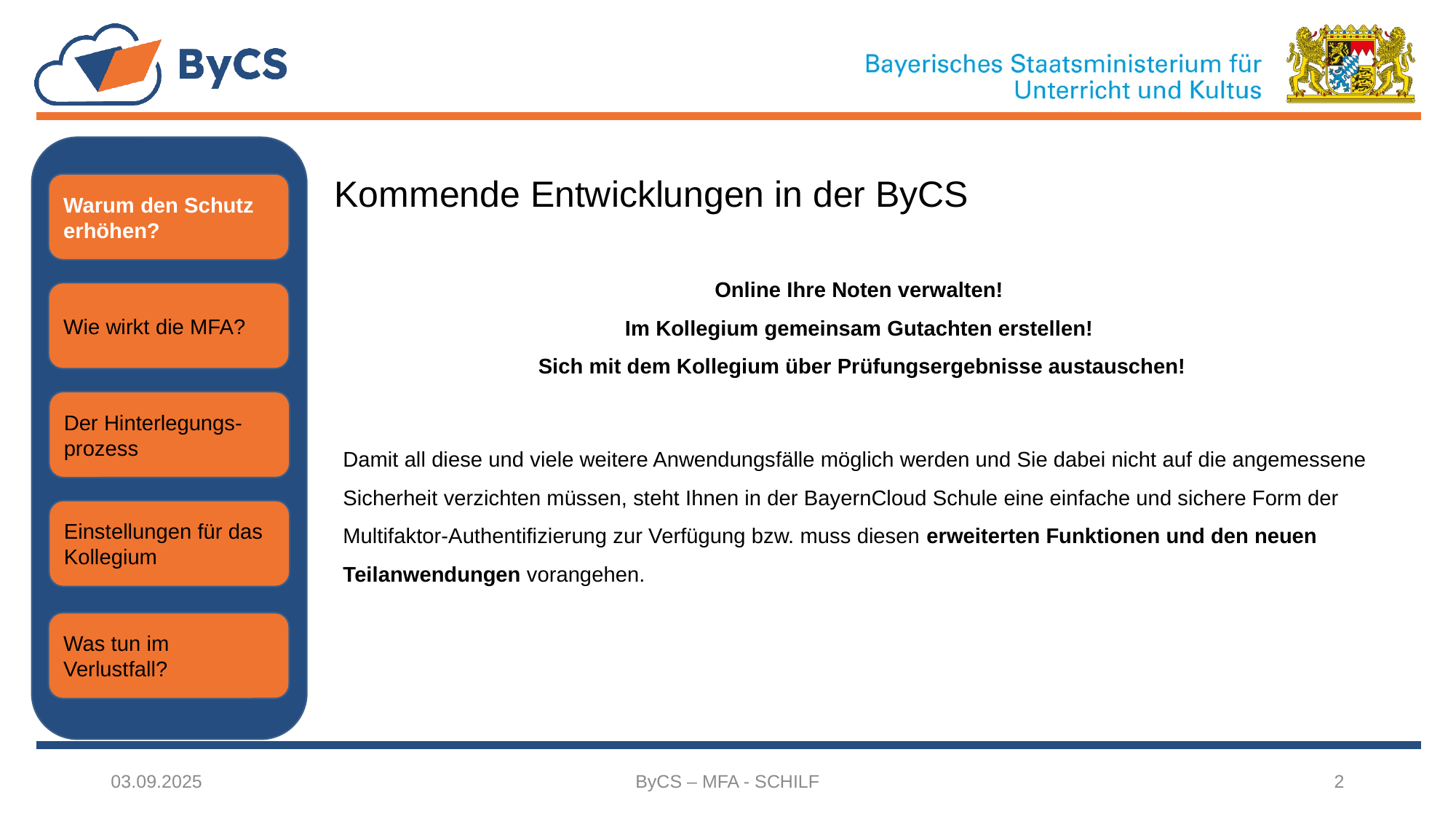

Kommende Entwicklungen in der ByCS

Warum den Schutz erhöhen?
Der Hinterlegungs-prozess
Wie wirkt die MFA?
Einstellungen für das Kollegium
Was tun im Verlustfall?
Online Ihre Noten verwalten!
Im Kollegium gemeinsam Gutachten erstellen!
Sich mit dem Kollegium über Prüfungsergebnisse austauschen!
Damit all diese und viele weitere Anwendungsfälle möglich werden und Sie dabei nicht auf die angemessene Sicherheit verzichten müssen, steht Ihnen in der BayernCloud Schule eine einfache und sichere Form der Multifaktor-Authentifizierung zur Verfügung bzw. muss diesen erweiterten Funktionen und den neuen Teilanwendungen vorangehen.

03.09.2025
ByCS – MFA - SCHILF
2